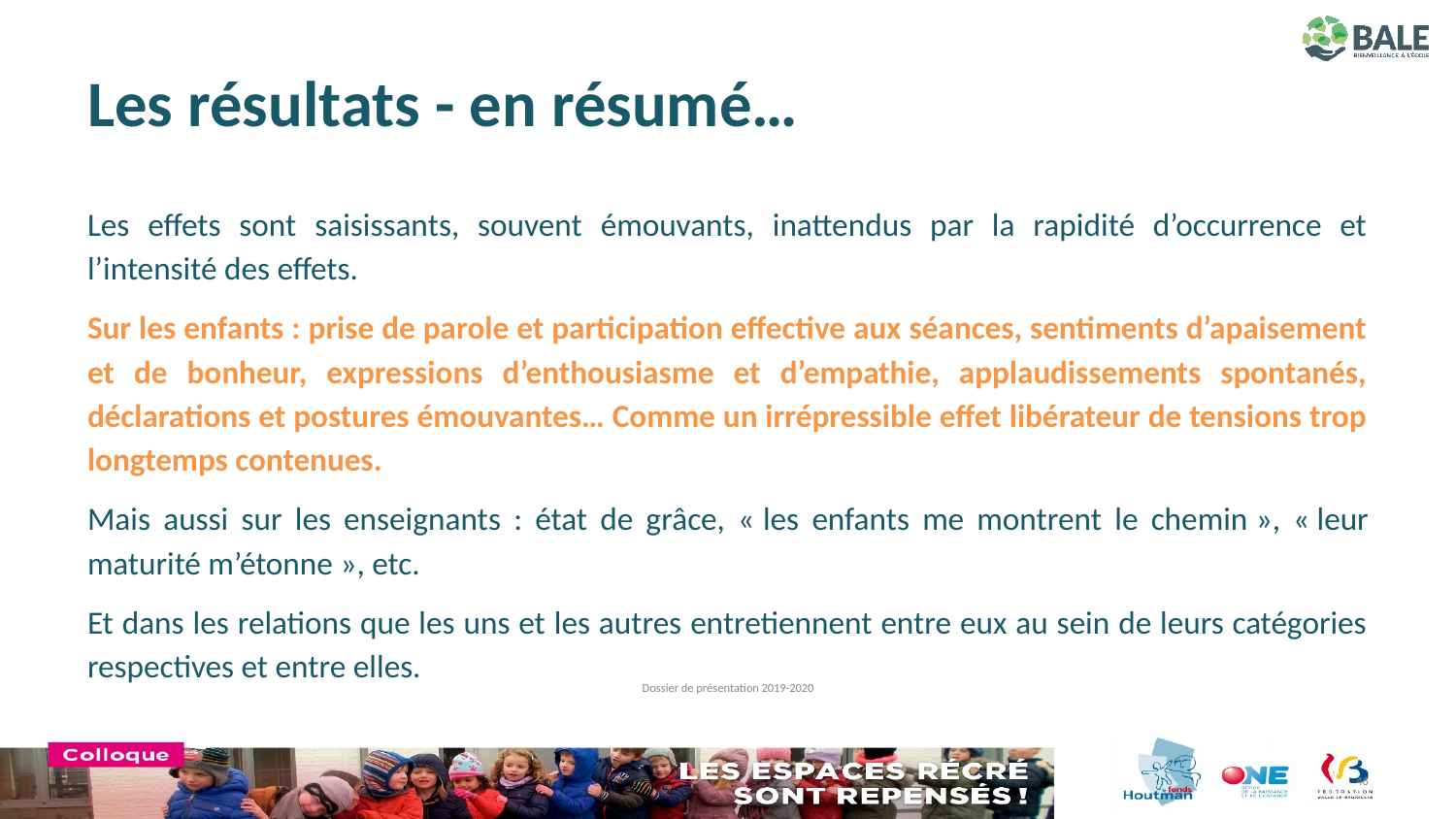

# Les résultats - en résumé…
Les effets sont saisissants, souvent émouvants, inattendus par la rapidité d’occurrence et l’intensité des effets.
Sur les enfants : prise de parole et participation effective aux séances, sentiments d’apaisement et de bonheur, expressions d’enthousiasme et d’empathie, applaudissements spontanés, déclarations et postures émouvantes… Comme un irrépressible effet libérateur de tensions trop longtemps contenues.
Mais aussi sur les enseignants : état de grâce, « les enfants me montrent le chemin », « leur maturité m’étonne », etc.
Et dans les relations que les uns et les autres entretiennent entre eux au sein de leurs catégories respectives et entre elles.
Dossier de présentation 2019-2020
46